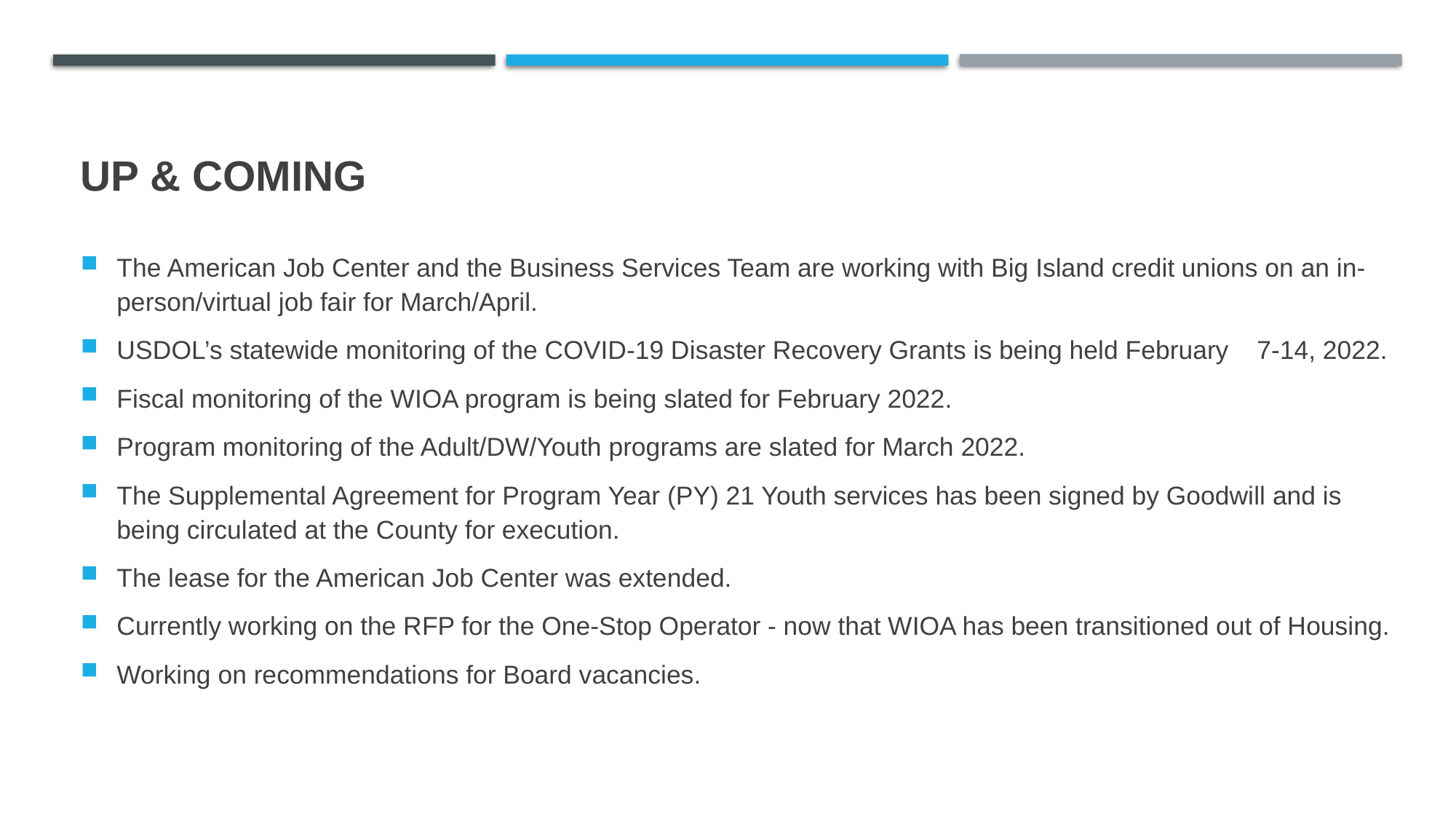

# UP & COMING
The American Job Center and the Business Services Team are working with Big Island credit unions on an in-person/virtual job fair for March/April.
USDOL’s statewide monitoring of the COVID-19 Disaster Recovery Grants is being held February    7-14, 2022.
Fiscal monitoring of the WIOA program is being slated for February 2022.
Program monitoring of the Adult/DW/Youth programs are slated for March 2022.
The Supplemental Agreement for Program Year (PY) 21 Youth services has been signed by Goodwill and is being circulated at the County for execution.
The lease for the American Job Center was extended.
Currently working on the RFP for the One-Stop Operator - now that WIOA has been transitioned out of Housing.
Working on recommendations for Board vacancies.